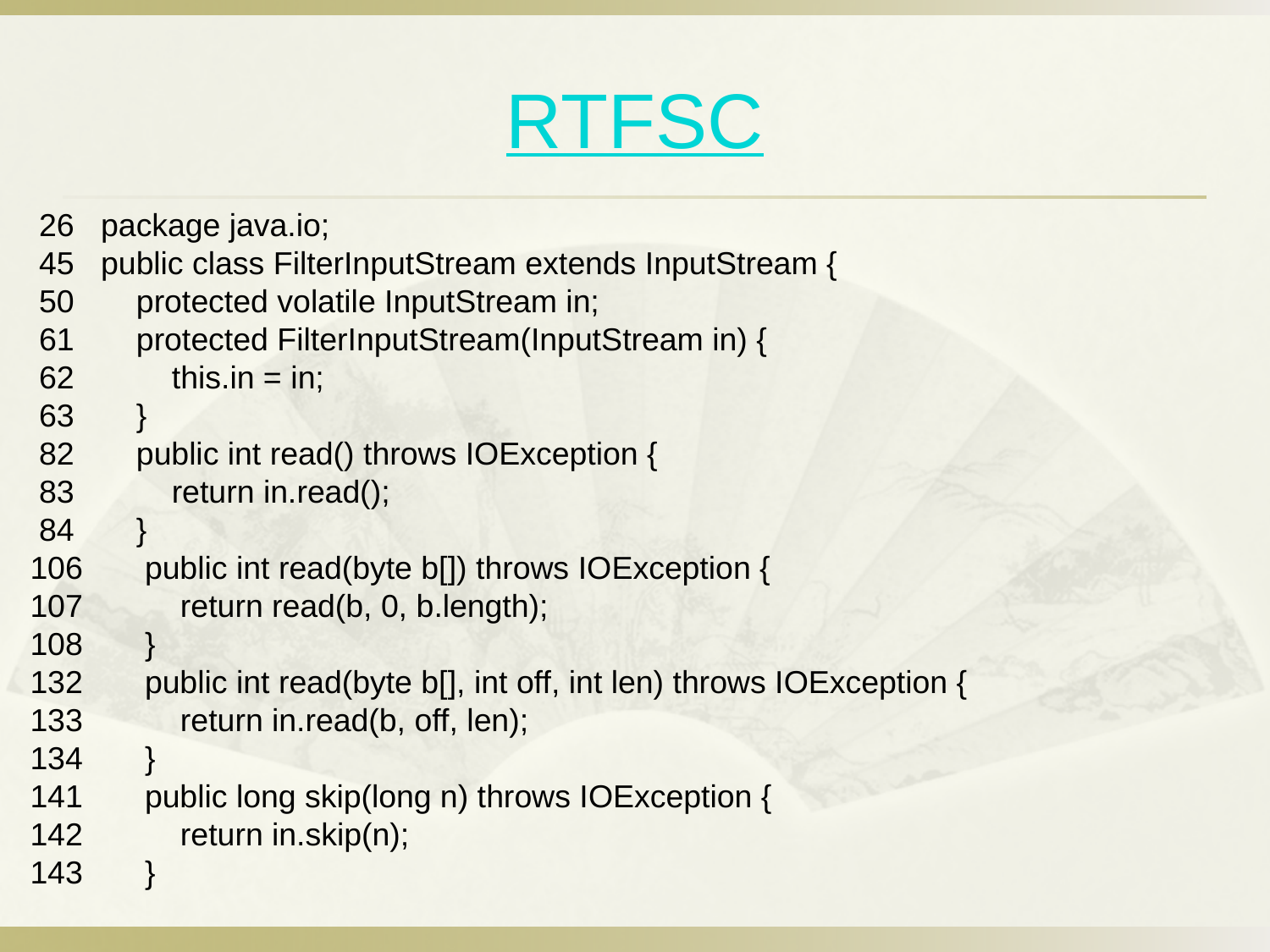

# RTFSC
   26   package java.io;
   45   public class FilterInputStream extends InputStream {
   50       protected volatile InputStream in;
   61       protected FilterInputStream(InputStream in) {
   62           this.in = in;
   63       }
   82       public int read() throws IOException {
   83           return in.read();
   84       }
  106       public int read(byte b[]) throws IOException {
  107           return read(b, 0, b.length);
  108       }
  132       public int read(byte b[], int off, int len) throws IOException {
  133           return in.read(b, off, len);
  134       }
  141       public long skip(long n) throws IOException {
  142           return in.skip(n);
  143       }